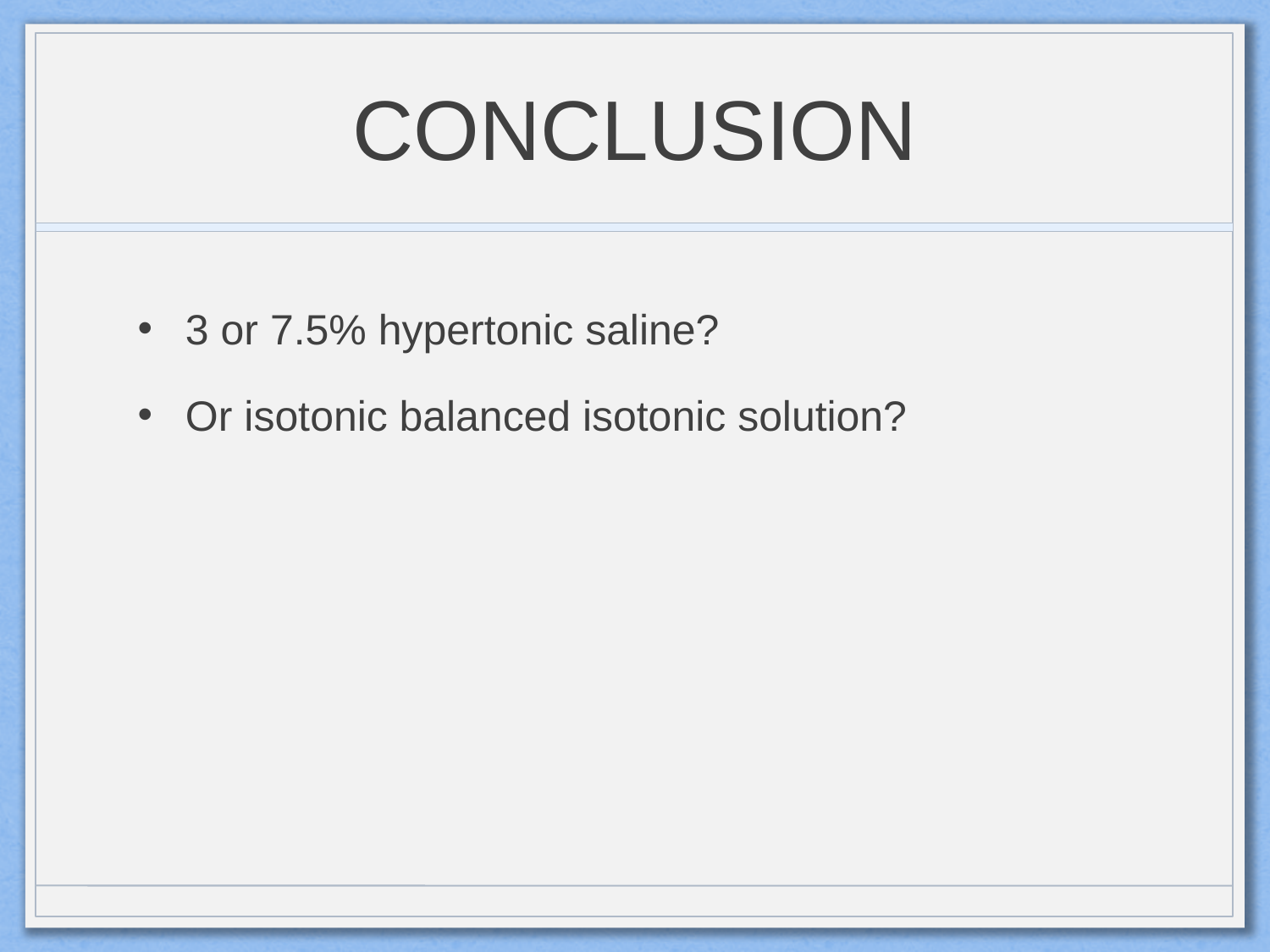

# CONCLUSION
3 or 7.5% hypertonic saline?
Or isotonic balanced isotonic solution?